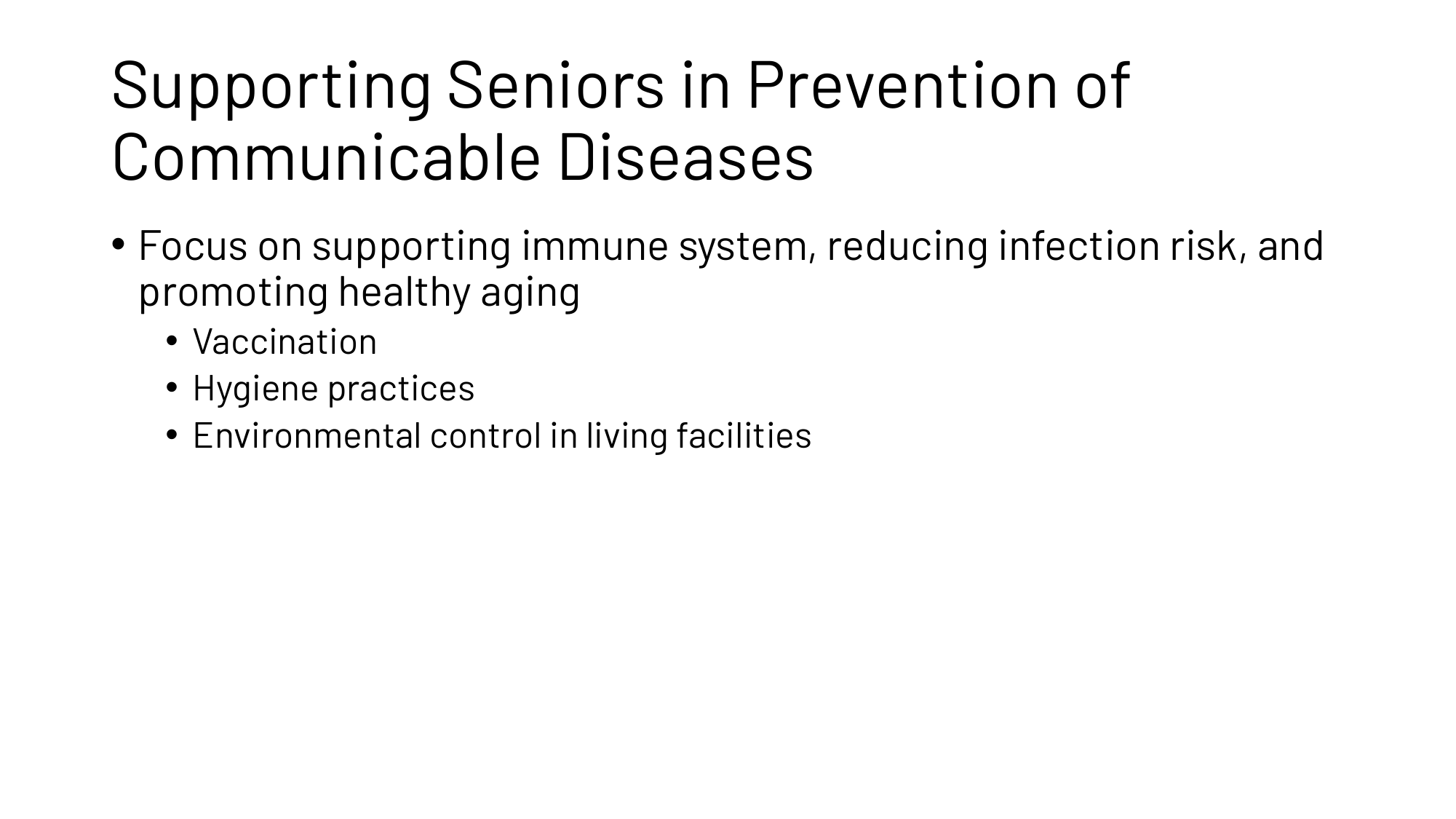

# Supporting Seniors in Prevention of Communicable Diseases
Focus on supporting immune system, reducing infection risk, and promoting healthy aging
Vaccination
Hygiene practices
Environmental control in living facilities